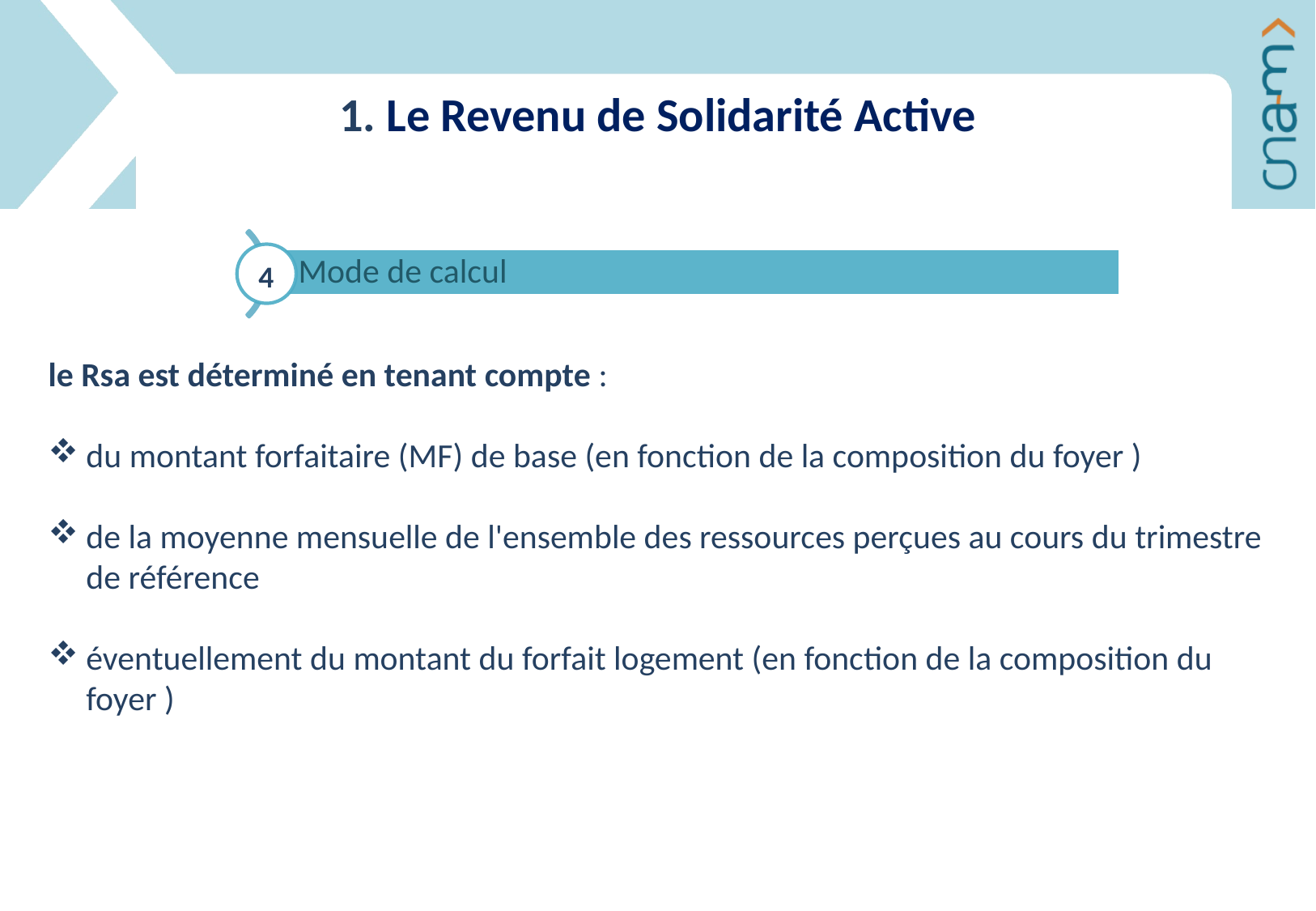

1. Le Revenu de Solidarité Active
Mode de calcul
4
le Rsa est déterminé en tenant compte :

du montant forfaitaire (MF) de base (en fonction de la composition du foyer )

de la moyenne mensuelle de l'ensemble des ressources perçues au cours du trimestre de référence

éventuellement du montant du forfait logement (en fonction de la composition du foyer )